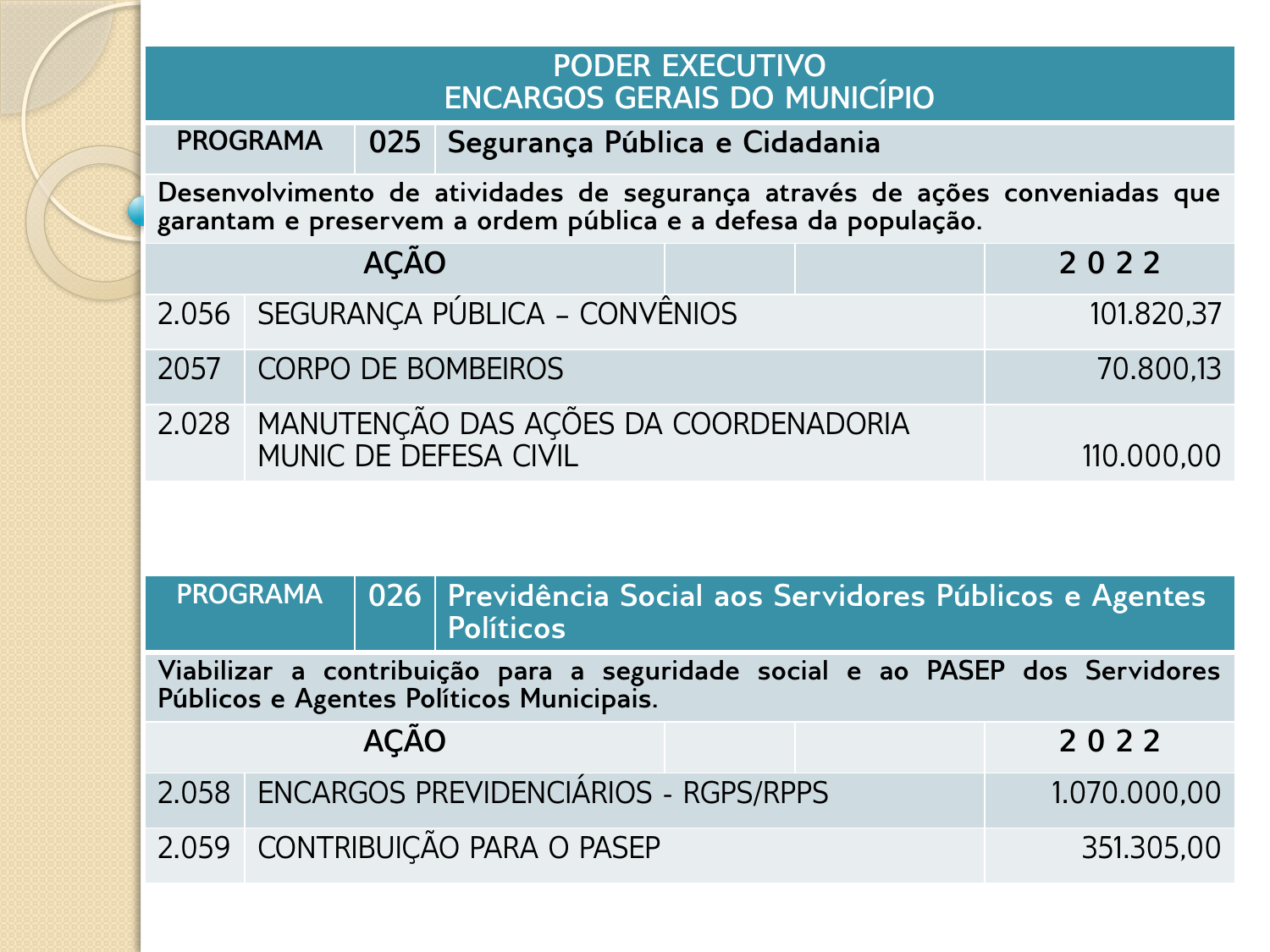

| PODER EXECUTIVO ENCARGOS GERAIS DO MUNICÍPIO |  |  |  |  |  |  |
| --- | --- | --- | --- | --- | --- | --- |
| PROGRAMA |  | 025 | Segurança Pública e Cidadania |  |  |  |
| Desenvolvimento de atividades de segurança através de ações conveniadas que garantam e preservem a ordem pública e a defesa da população. |  |  |  |  |  |  |
| AÇÃO |  |  |  |  |  | 2 0 2 2 |
| 2.056 | SEGURANÇA PÚBLICA – CONVÊNIOS |  |  |  |  | 101.820,37 |
| 2057 | CORPO DE BOMBEIROS |  |  |  |  | 70.800,13 |
| 2.028 | MANUTENÇÃO DAS AÇÕES DA COORDENADORIA MUNIC DE DEFESA CIVIL |  |  |  |  | 110.000,00 |
| PROGRAMA |  | 026 | Previdência Social aos Servidores Públicos e Agentes Políticos |  |  |  |
| --- | --- | --- | --- | --- | --- | --- |
| Viabilizar a contribuição para a seguridade social e ao PASEP dos Servidores Públicos e Agentes Políticos Municipais. |  |  |  |  |  |  |
| AÇÃO |  |  |  |  |  | 2 0 2 2 |
| 2.058 | ENCARGOS PREVIDENCIÁRIOS - RGPS/RPPS |  |  |  |  | 1.070.000,00 |
| 2.059 | CONTRIBUIÇÃO PARA O PASEP |  |  |  |  | 351.305,00 |